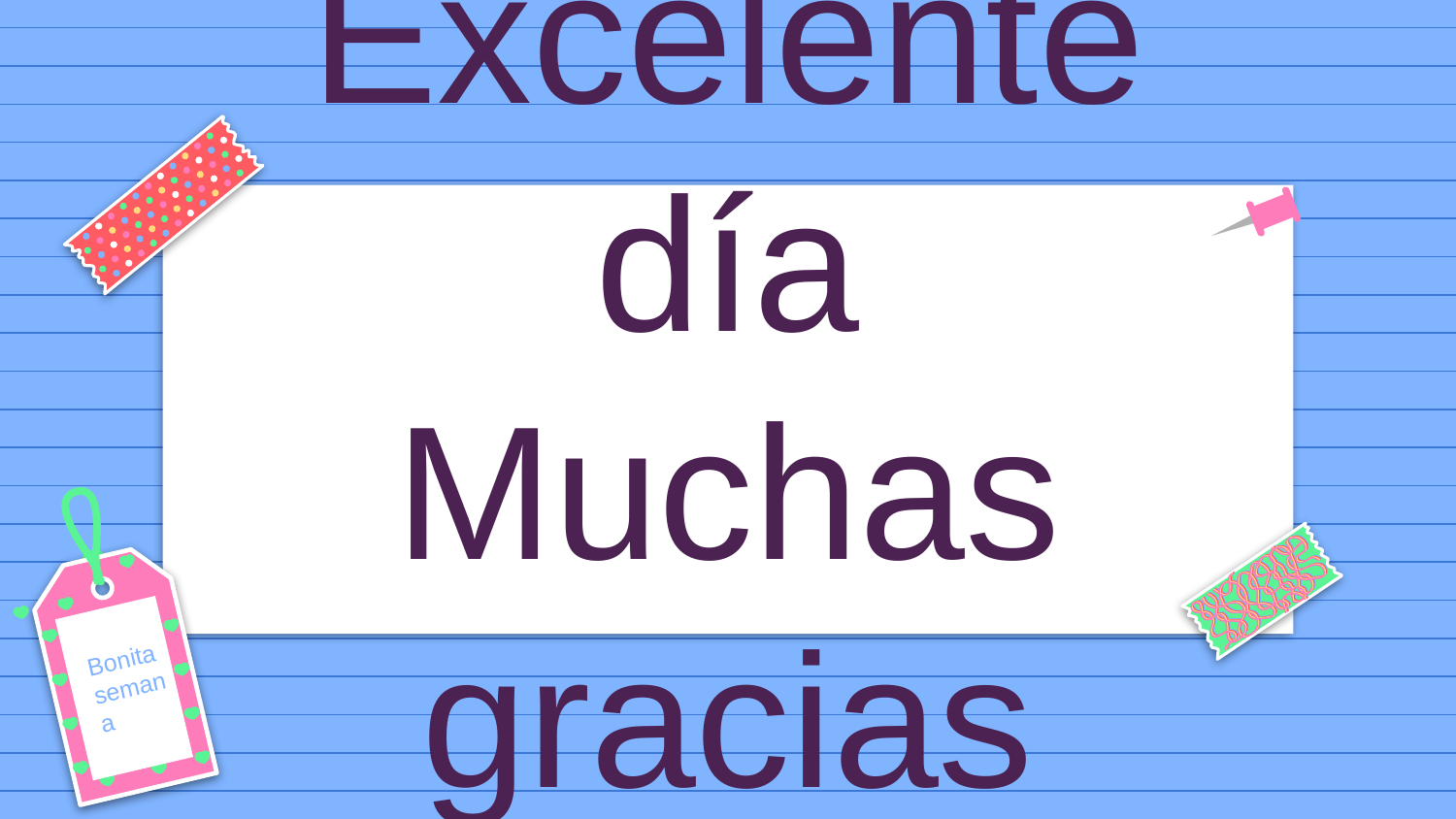

# Excelente día
Muchas gracias

Bonita semana